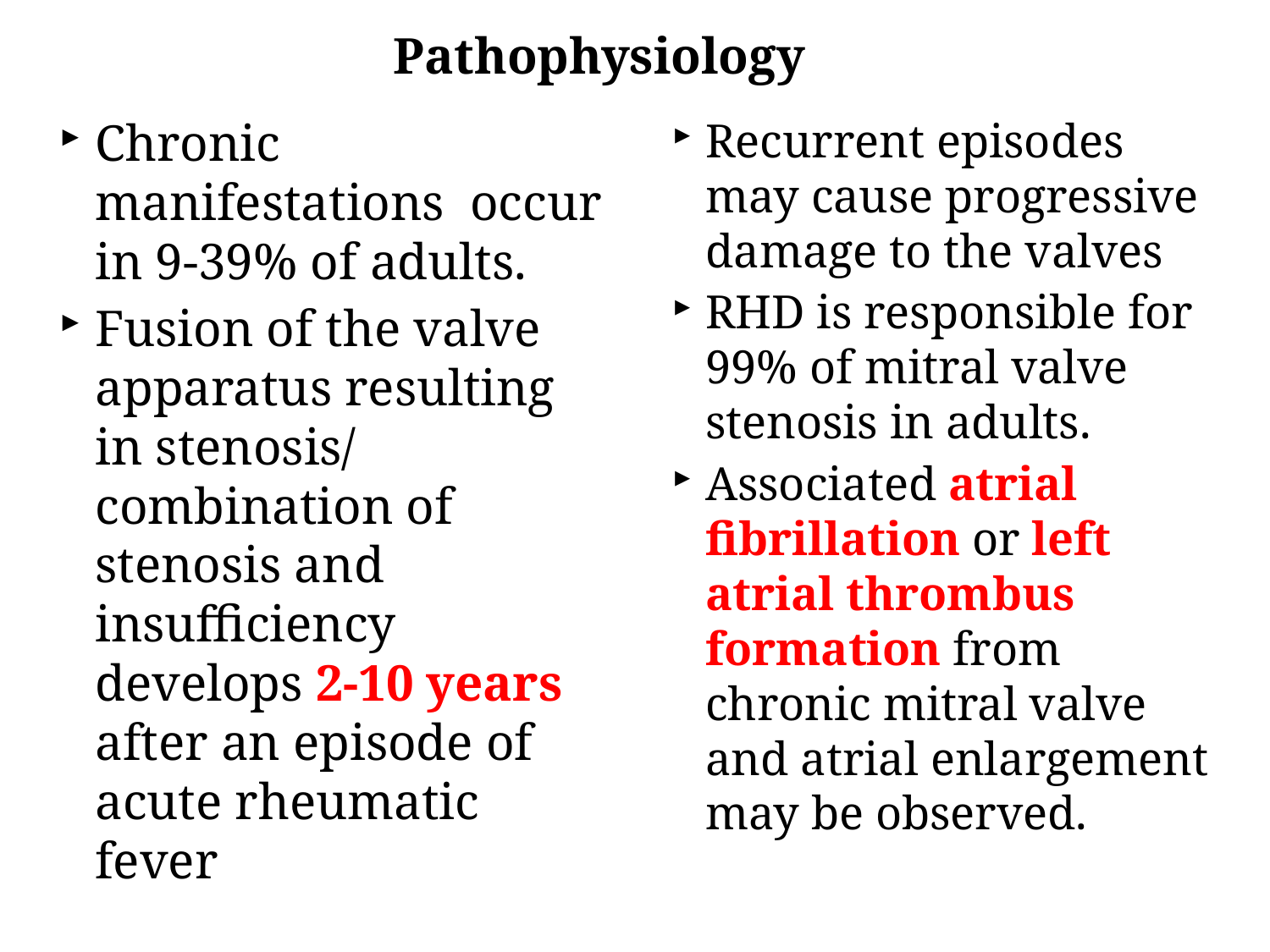

Pathophysiology
Chronic manifestations  occur in 9-39% of adults.
Fusion of the valve apparatus resulting in stenosis/ combination of stenosis and insufficiency develops 2-10 years after an episode of acute rheumatic fever

Recurrent episodes may cause progressive damage to the valves
RHD is responsible for 99% of mitral valve stenosis in adults.
Associated atrial fibrillation or left atrial thrombus formation from chronic mitral valve and atrial enlargement may be observed.